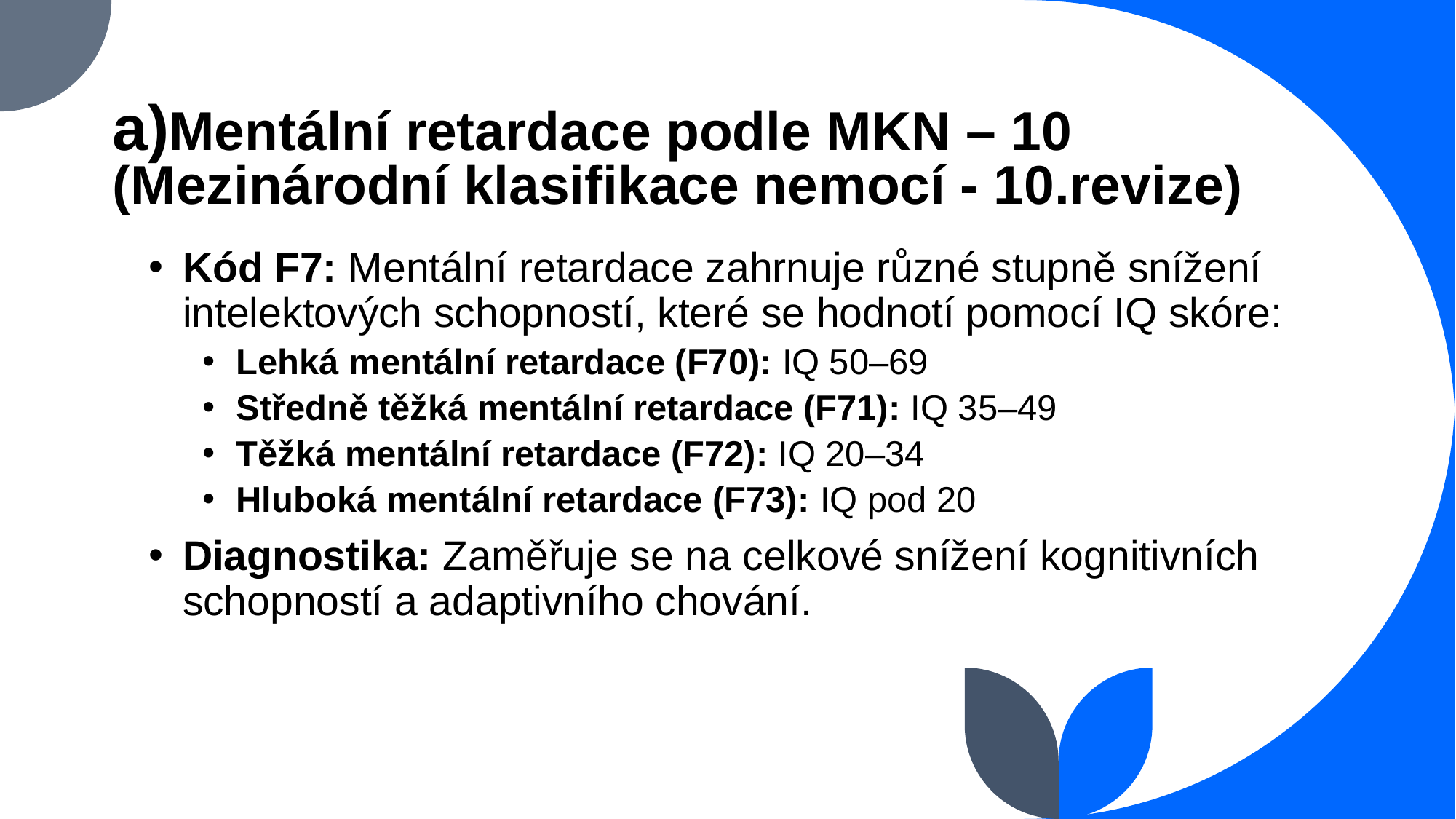

# a)Mentální retardace podle MKN – 10 (Mezinárodní klasifikace nemocí - 10.revize)
Kód F7: Mentální retardace zahrnuje různé stupně snížení intelektových schopností, které se hodnotí pomocí IQ skóre:
Lehká mentální retardace (F70): IQ 50–69
Středně těžká mentální retardace (F71): IQ 35–49
Těžká mentální retardace (F72): IQ 20–34
Hluboká mentální retardace (F73): IQ pod 20
Diagnostika: Zaměřuje se na celkové snížení kognitivních schopností a adaptivního chování.